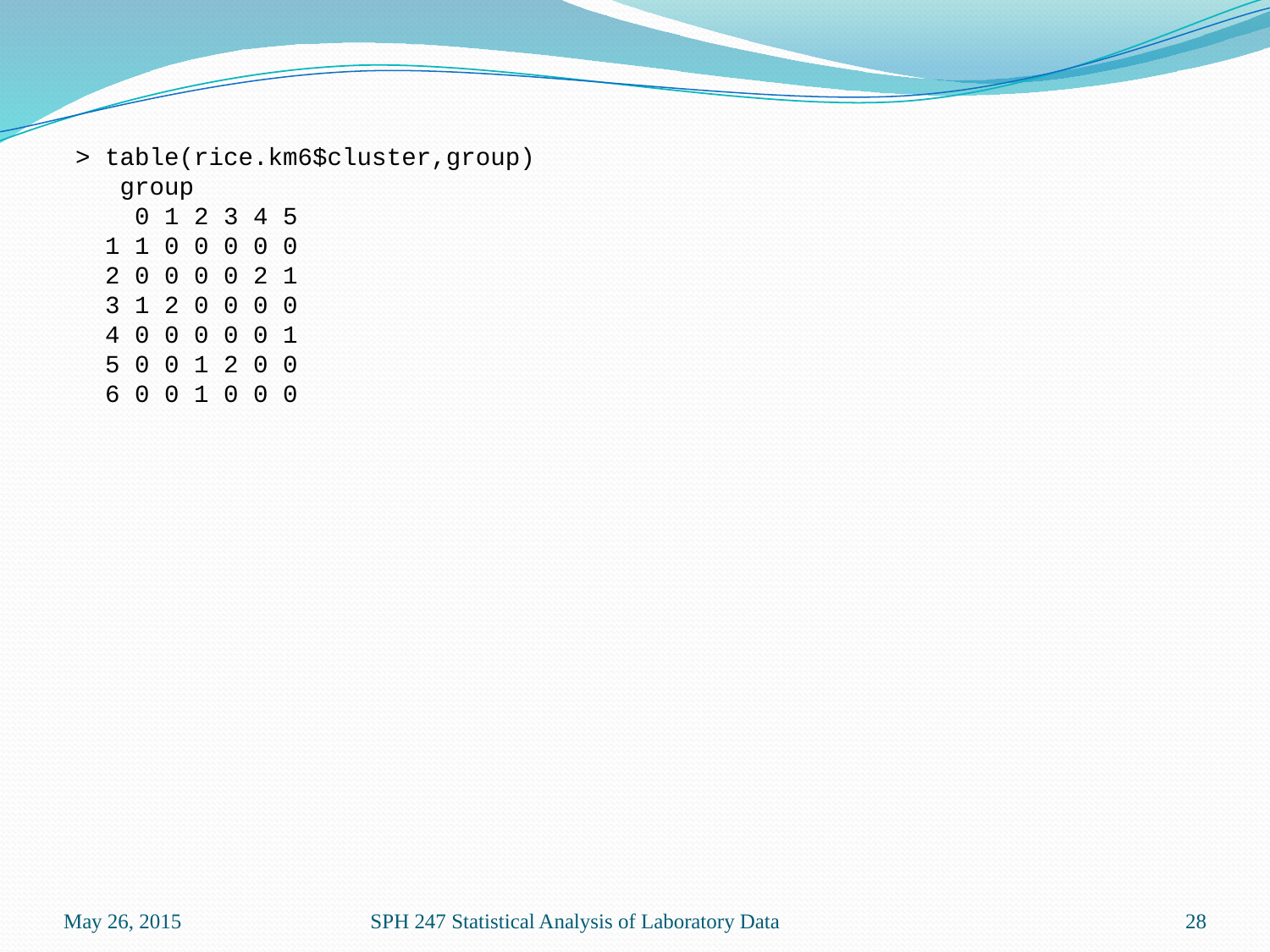

> table(rice.km6$cluster,group)
   group
    0 1 2 3 4 5
  1 1 0 0 0 0 0
  2 0 0 0 0 2 1
  3 1 2 0 0 0 0
  4 0 0 0 0 0 1
  5 0 0 1 2 0 0
  6 0 0 1 0 0 0
May 26, 2015
SPH 247 Statistical Analysis of Laboratory Data
28